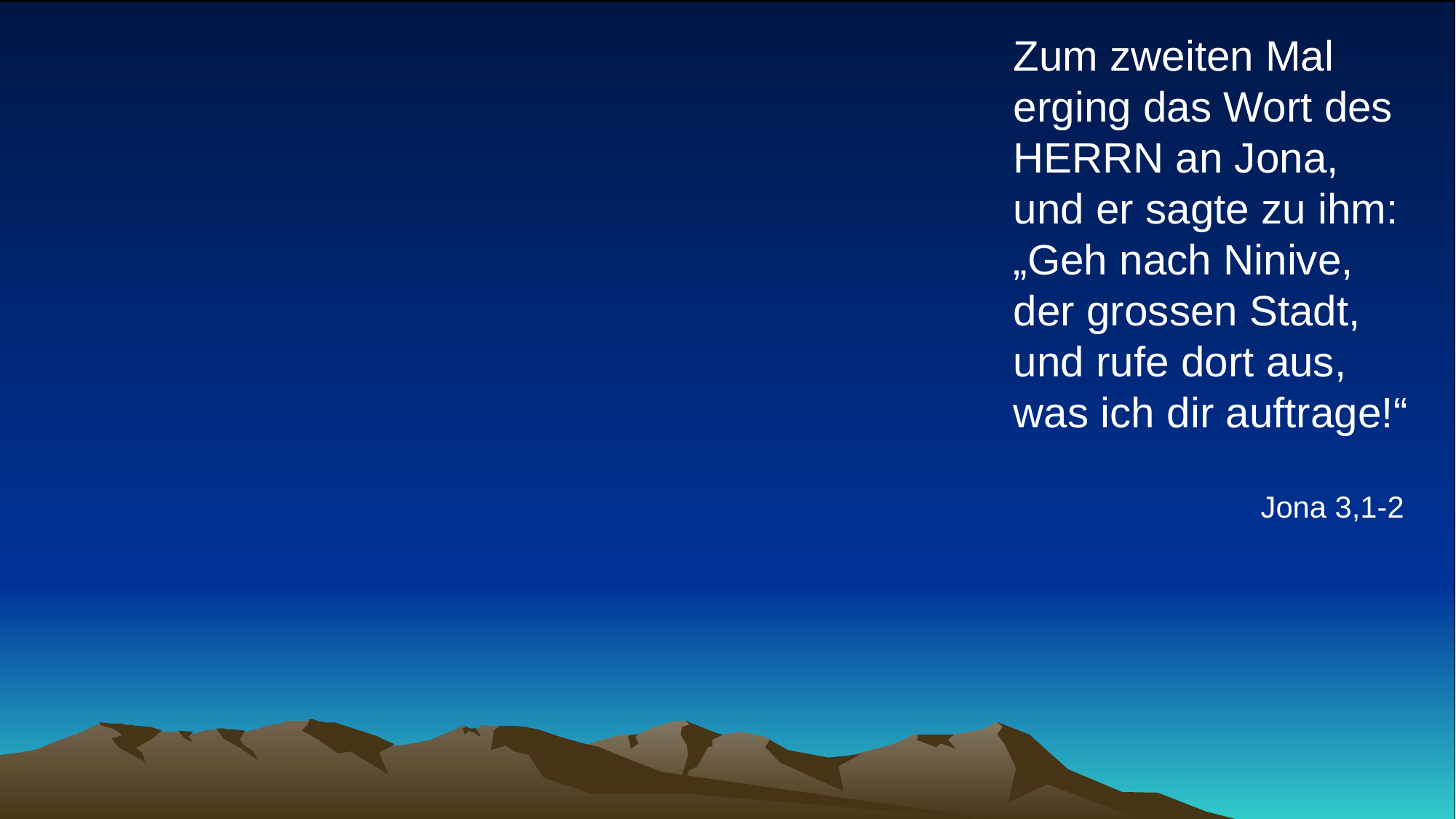

# Zum zweiten Mal erging das Wort des HERRN an Jona, und er sagte zu ihm: „Geh nach Ninive, der grossen Stadt, und rufe dort aus, was ich dir auftrage!“
Jona 3,1-2